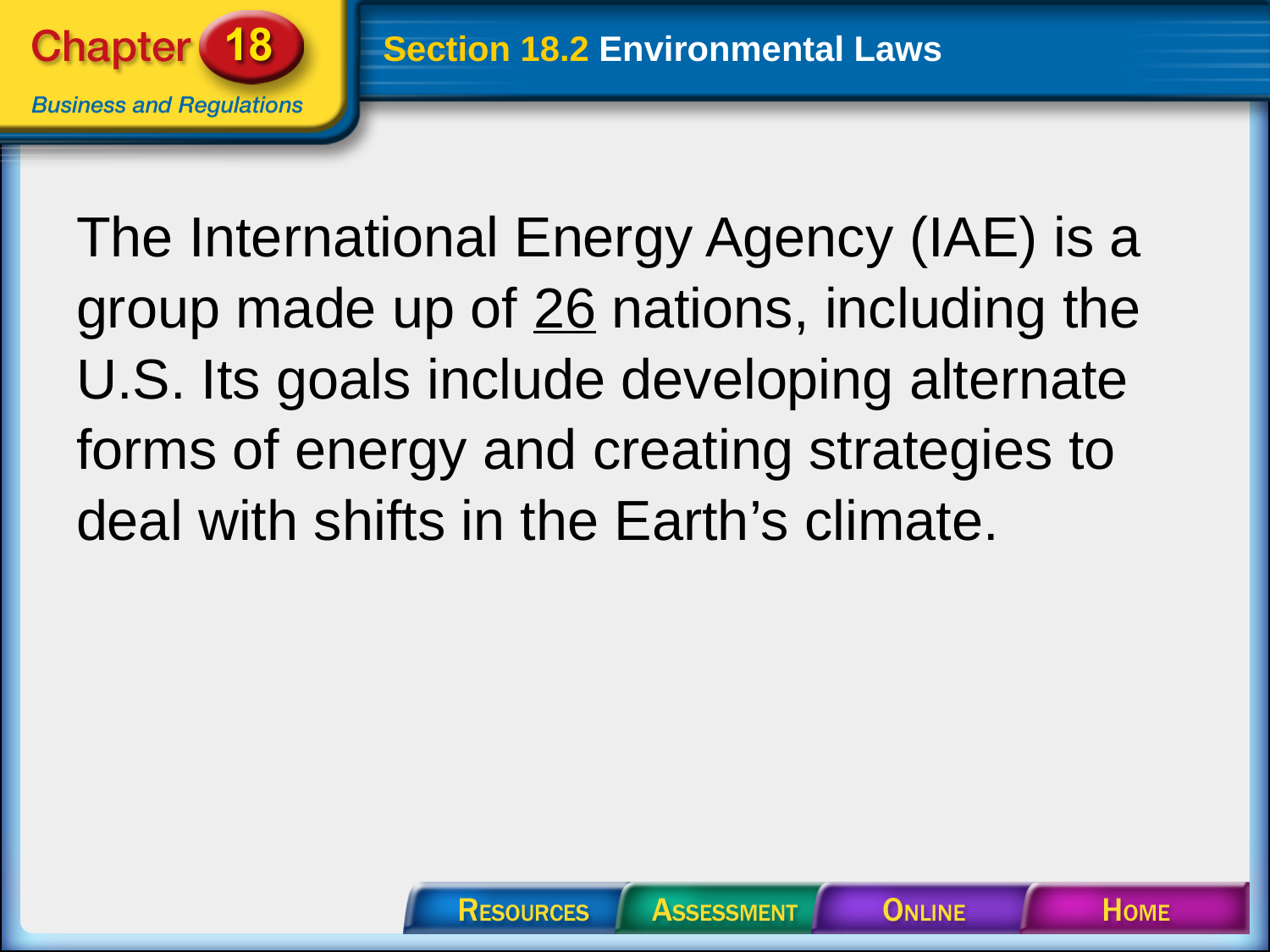

# Section 18.2 Environmental Laws
The International Energy Agency (IAE) is a group made up of 26 nations, including the U.S. Its goals include developing alternate forms of energy and creating strategies to deal with shifts in the Earth’s climate.